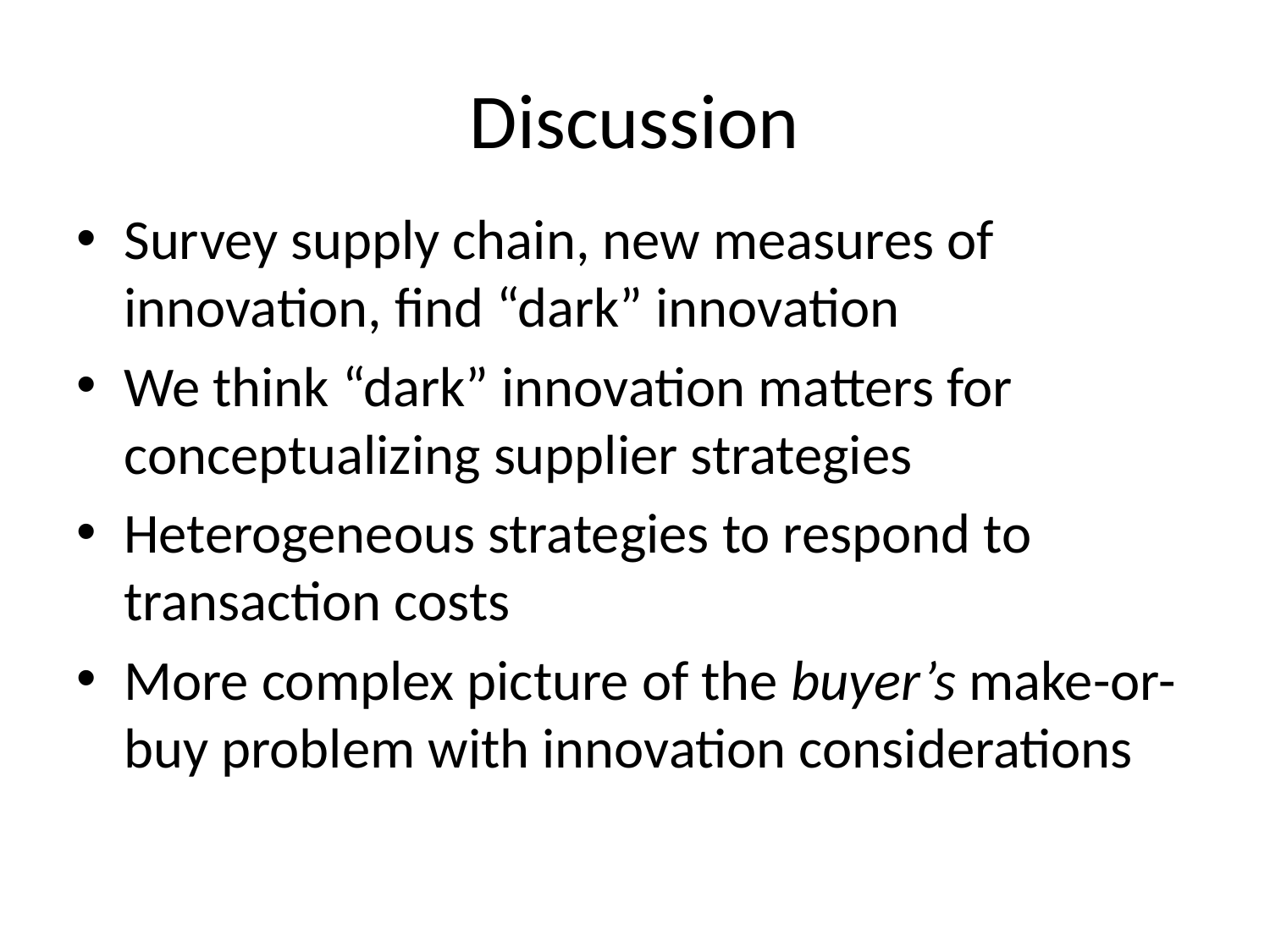

# Discussion
Survey supply chain, new measures of innovation, find “dark” innovation
We think “dark” innovation matters for conceptualizing supplier strategies
Heterogeneous strategies to respond to transaction costs
More complex picture of the buyer’s make-or-buy problem with innovation considerations